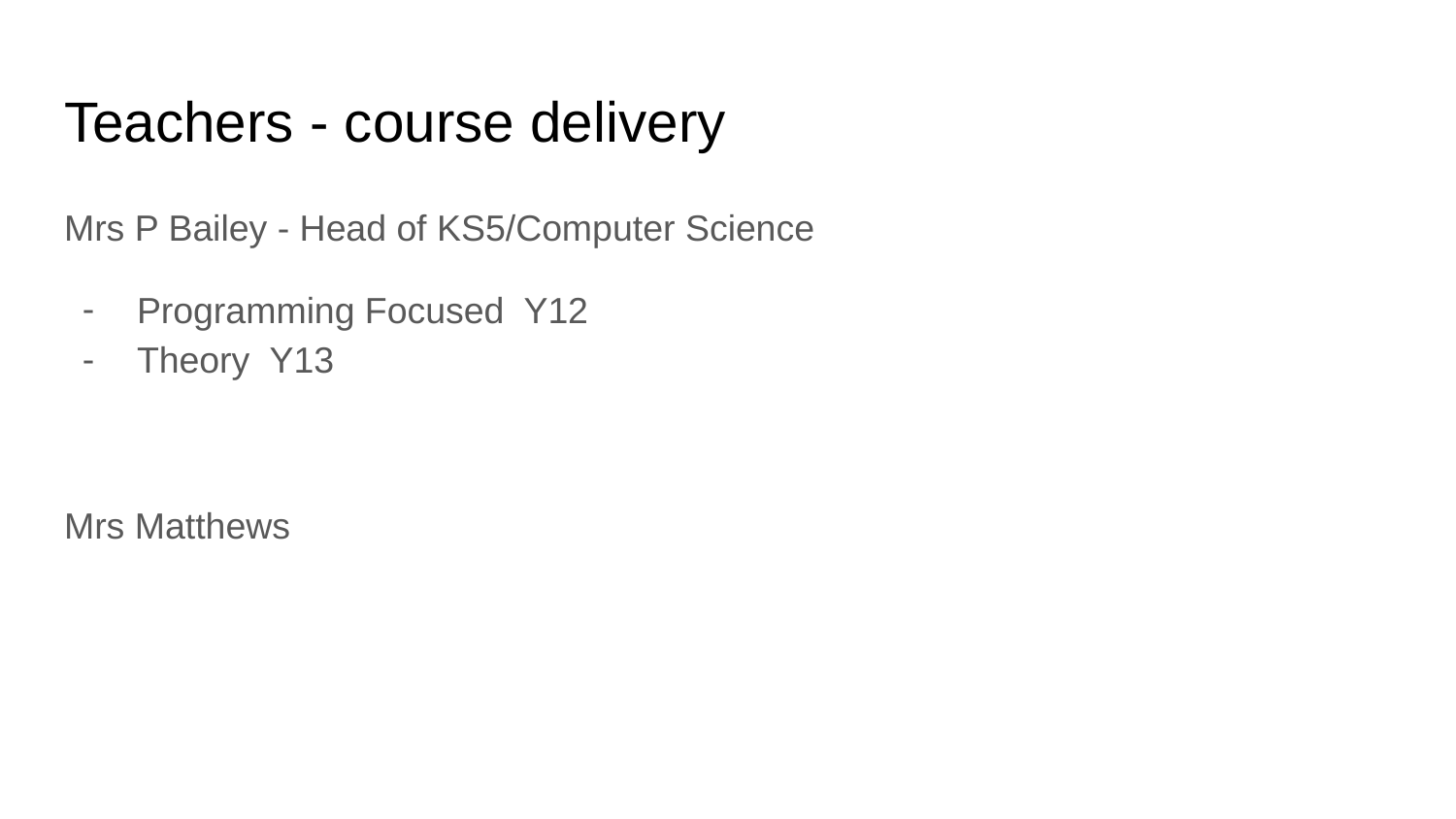

# Teachers - course delivery
Mrs P Bailey - Head of KS5/Computer Science
Programming Focused  Y12
Theory  Y13

Mrs Matthews